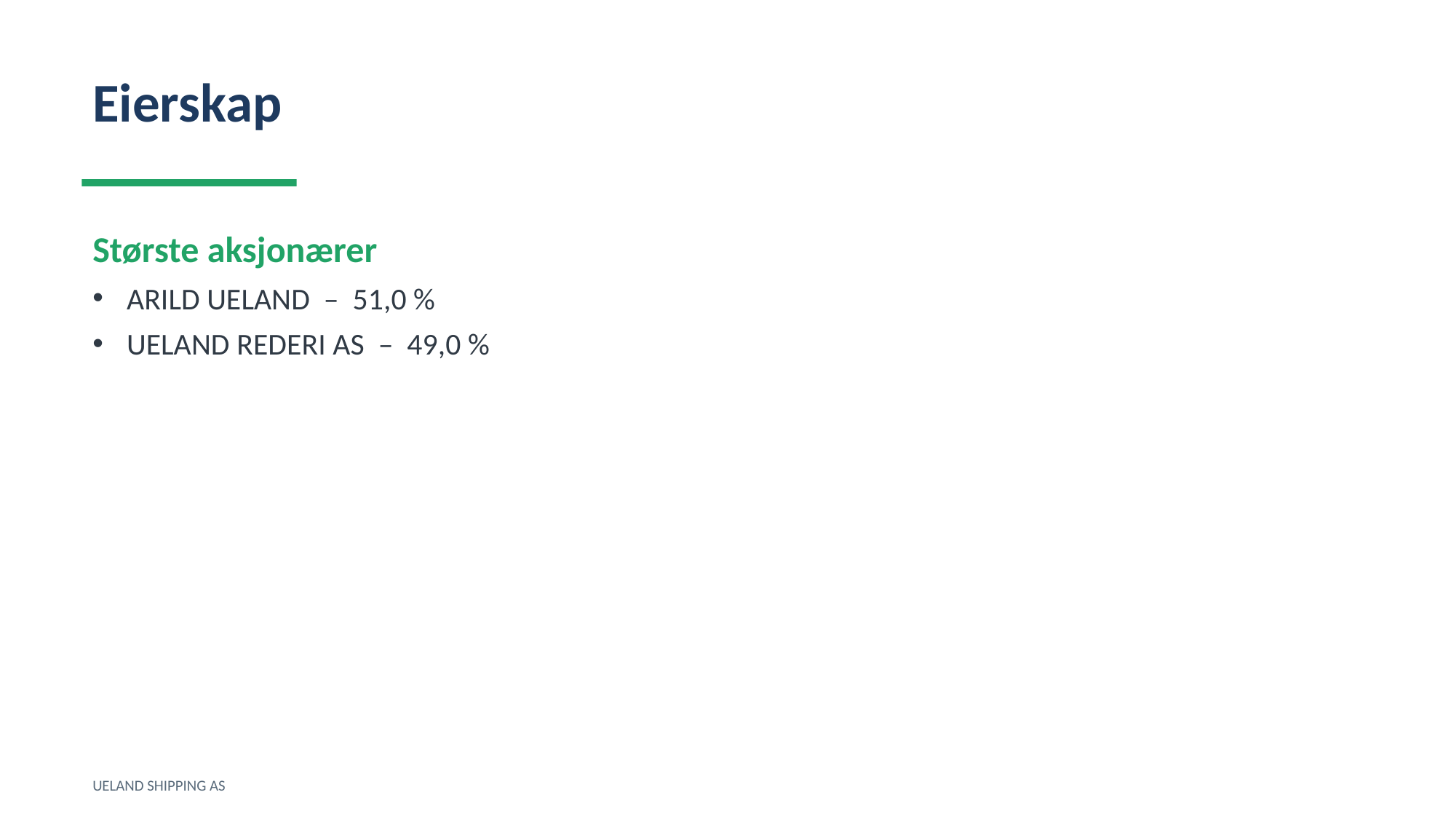

Eierskap

Største aksjonærer
ARILD UELAND  –  51,0 %
UELAND REDERI AS  –  49,0 %
UELAND SHIPPING AS